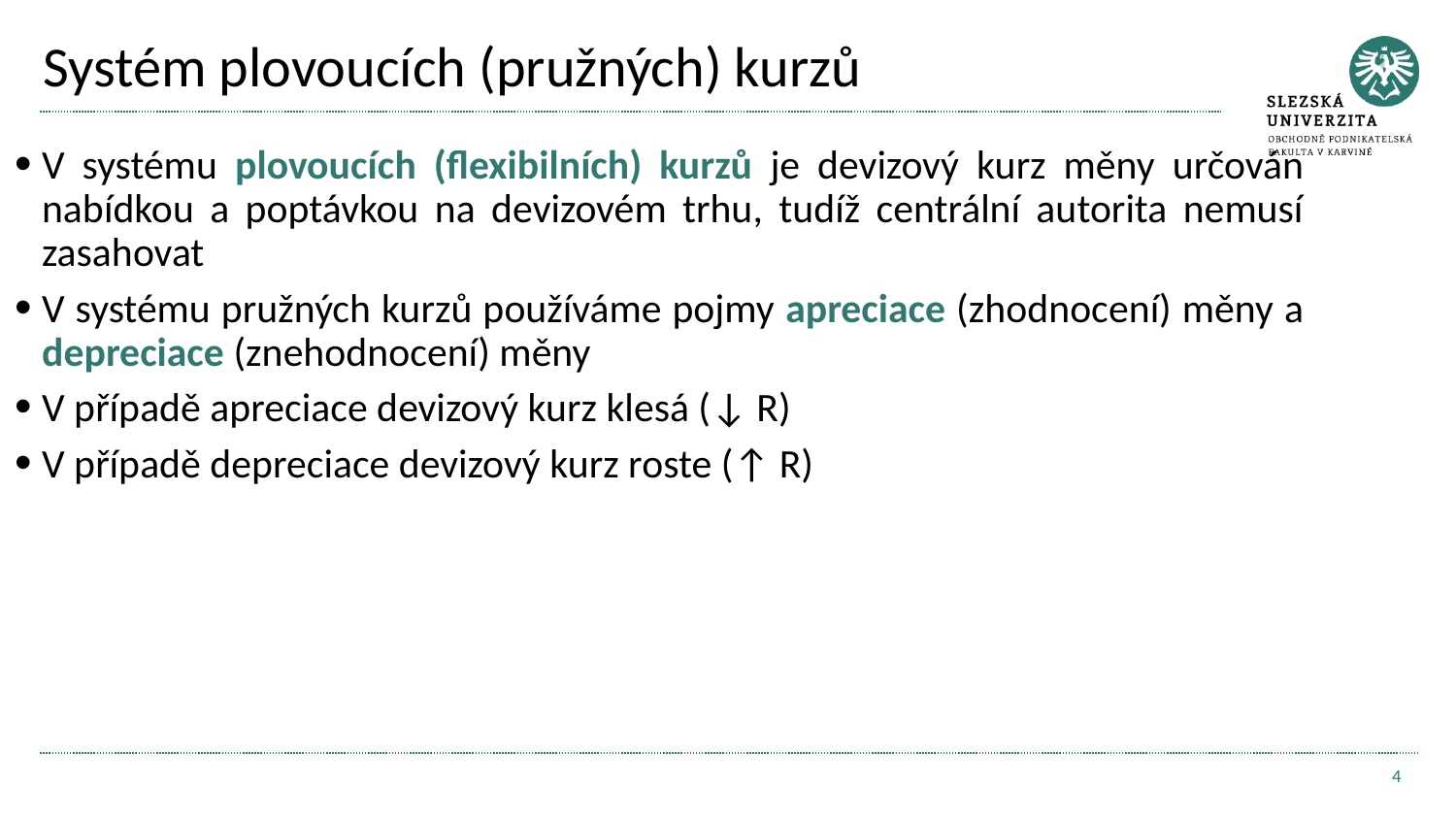

# Systém plovoucích (pružných) kurzů
V systému plovoucích (flexibilních) kurzů je devizový kurz měny určován nabídkou a poptávkou na devizovém trhu, tudíž centrální autorita nemusí zasahovat
V systému pružných kurzů používáme pojmy apreciace (zhodnocení) měny a depreciace (znehodnocení) měny
V případě apreciace devizový kurz klesá (↓ R)
V případě depreciace devizový kurz roste (↑ R)

4